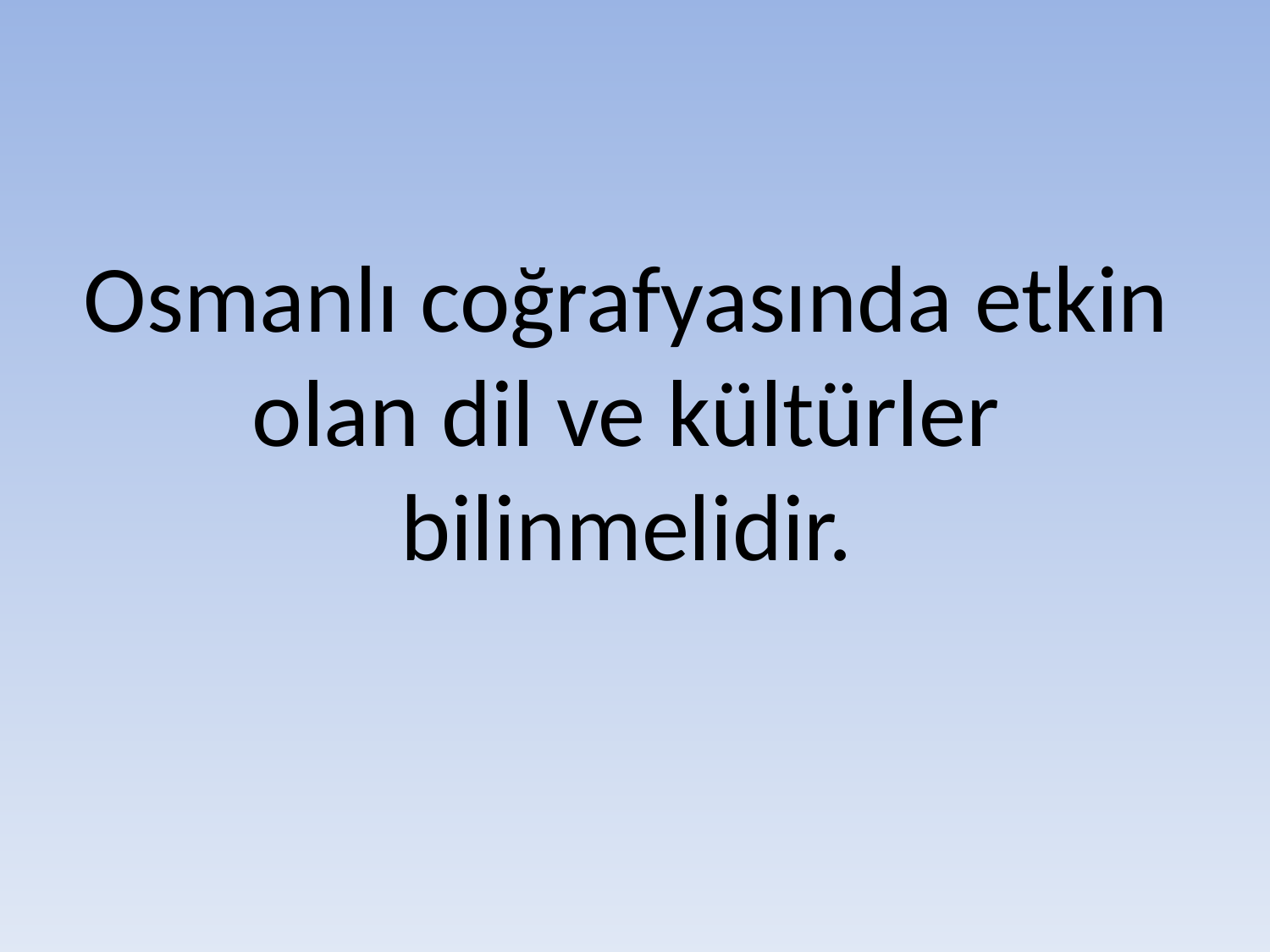

# Osmanlı coğrafyasında etkin olan dil ve kültürler bilinmelidir.